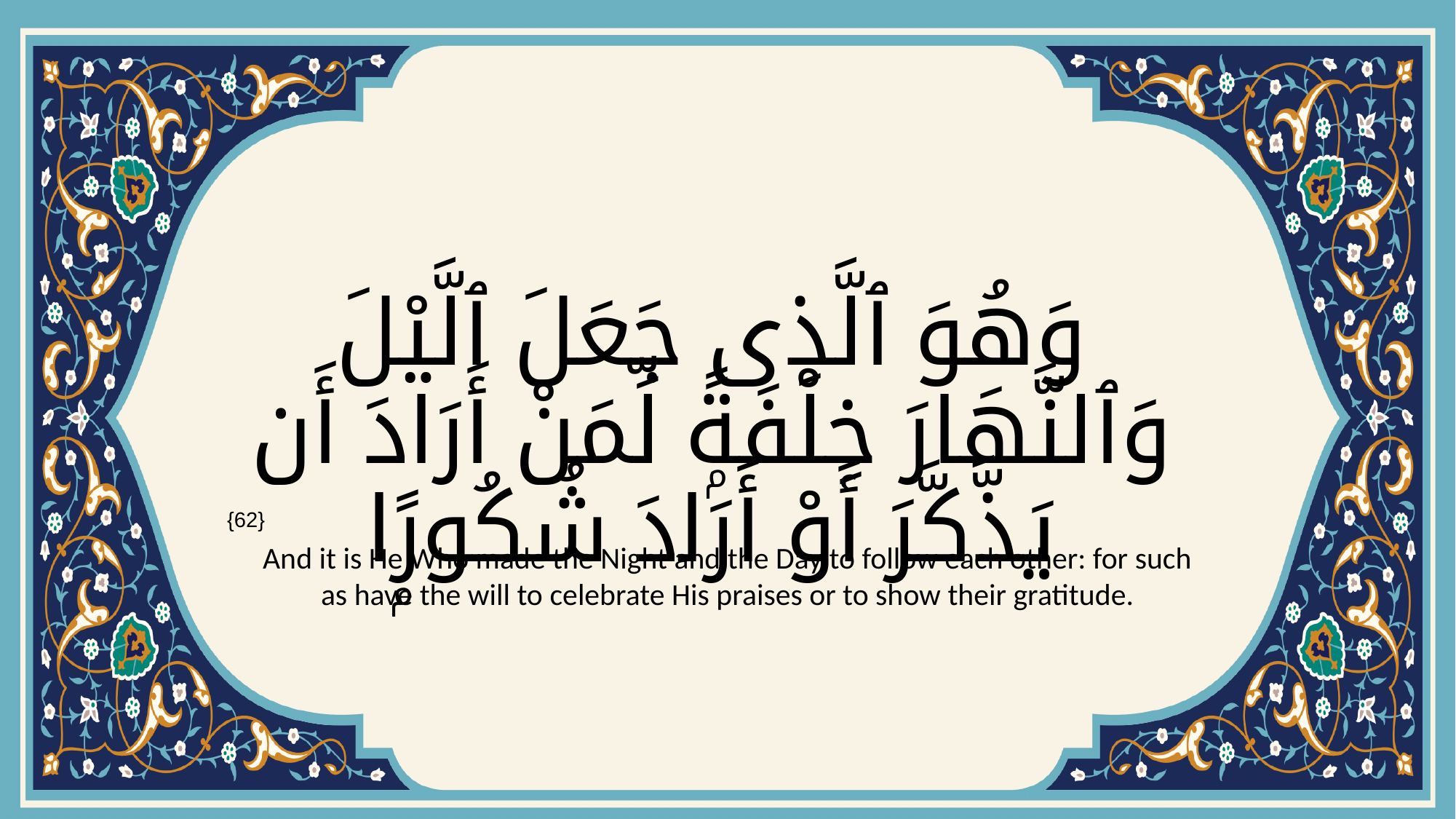

# وَهُوَ ٱلَّذِى جَعَلَ ٱلَّيْلَ وَٱلنَّهَارَ خِلْفَةًۭ لِّمَنْ أَرَادَ أَن يَذَّكَّرَ أَوْ أَرَادَ شُكُورًۭا
{62}
And it is He Who made the Night and the Day to follow each other: for such as have the will to celebrate His praises or to show their gratitude.